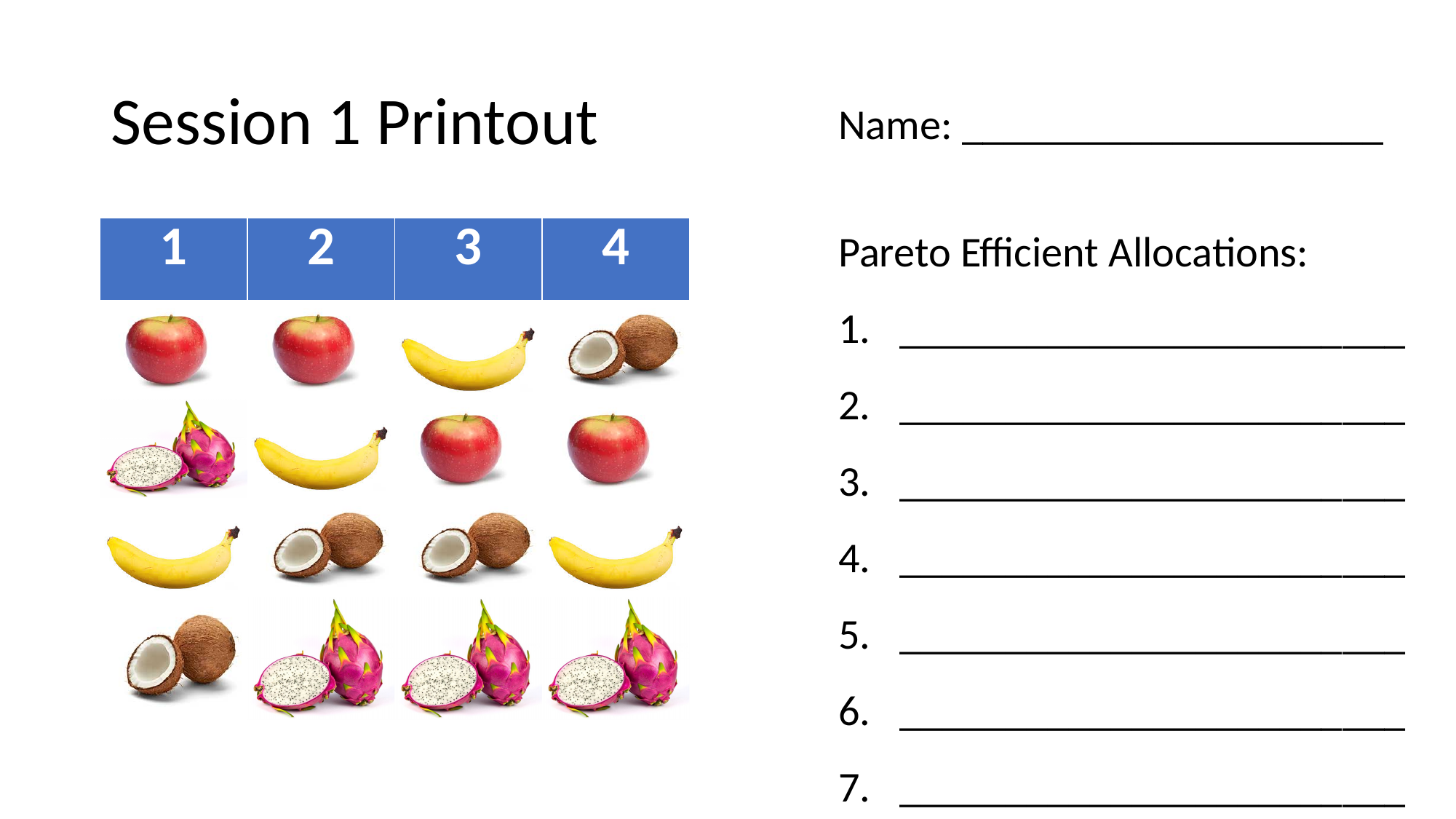

# Session 1 Printout
Name: ____________________

Pareto Efficient Allocations:
________________________
________________________
________________________
________________________
________________________
________________________
________________________

| 1 | 2 | 3 | 4 |
| --- | --- | --- | --- |
|  |  |  |  |
|  |  |  |  |
|  |  |  |  |
|  |  |  |  |